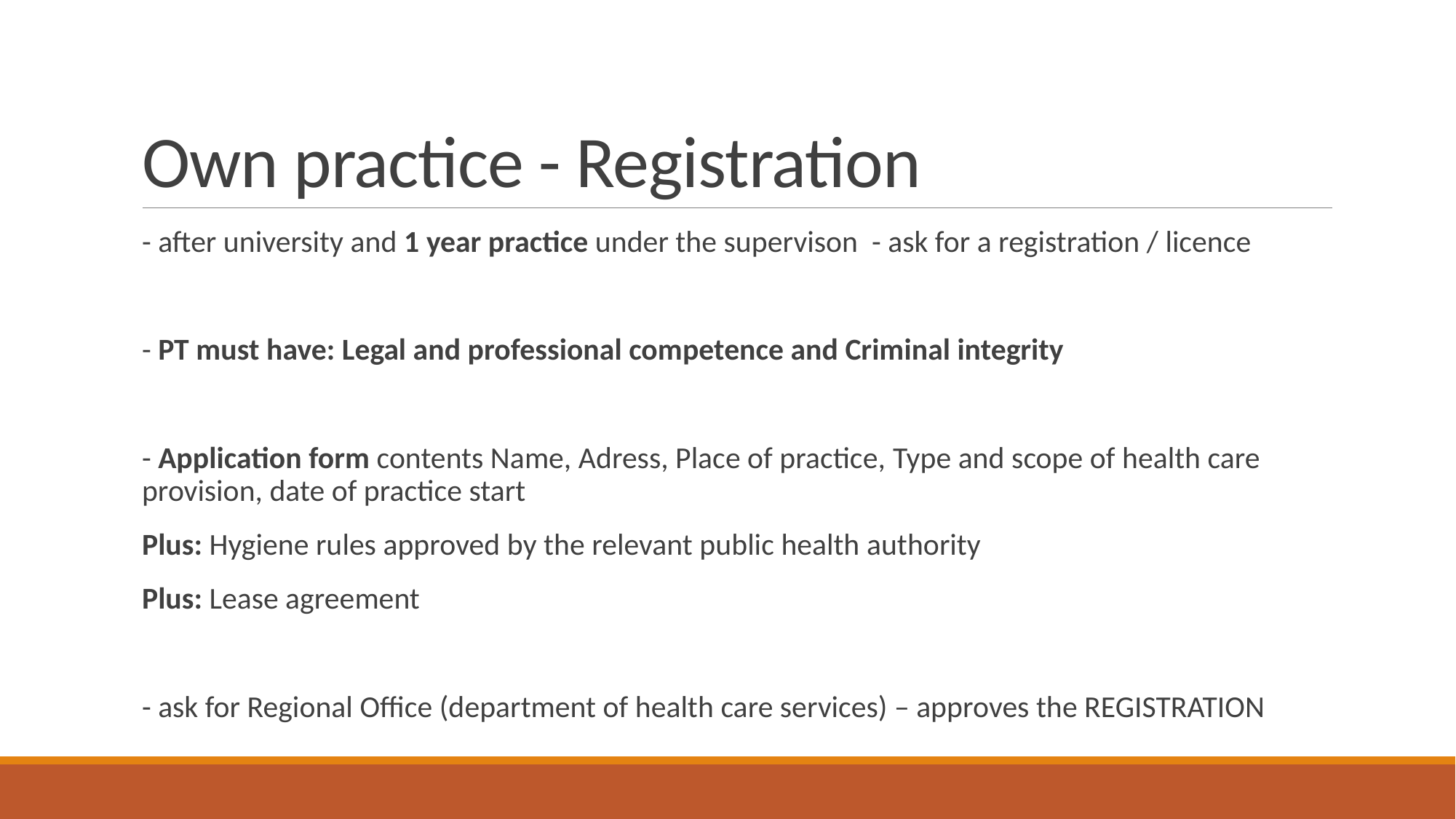

# Own practice - Registration
- after university and 1 year practice under the supervison  - ask for a registration / licence

- PT must have: Legal and professional competence and Criminal integrity

- Application form contents Name, Adress, Place of practice, Type and scope of health care provision, date of practice start
Plus: Hygiene rules approved by the relevant public health authority
Plus: Lease agreement

- ask for Regional Office (department of health care services) – approves the REGISTRATION